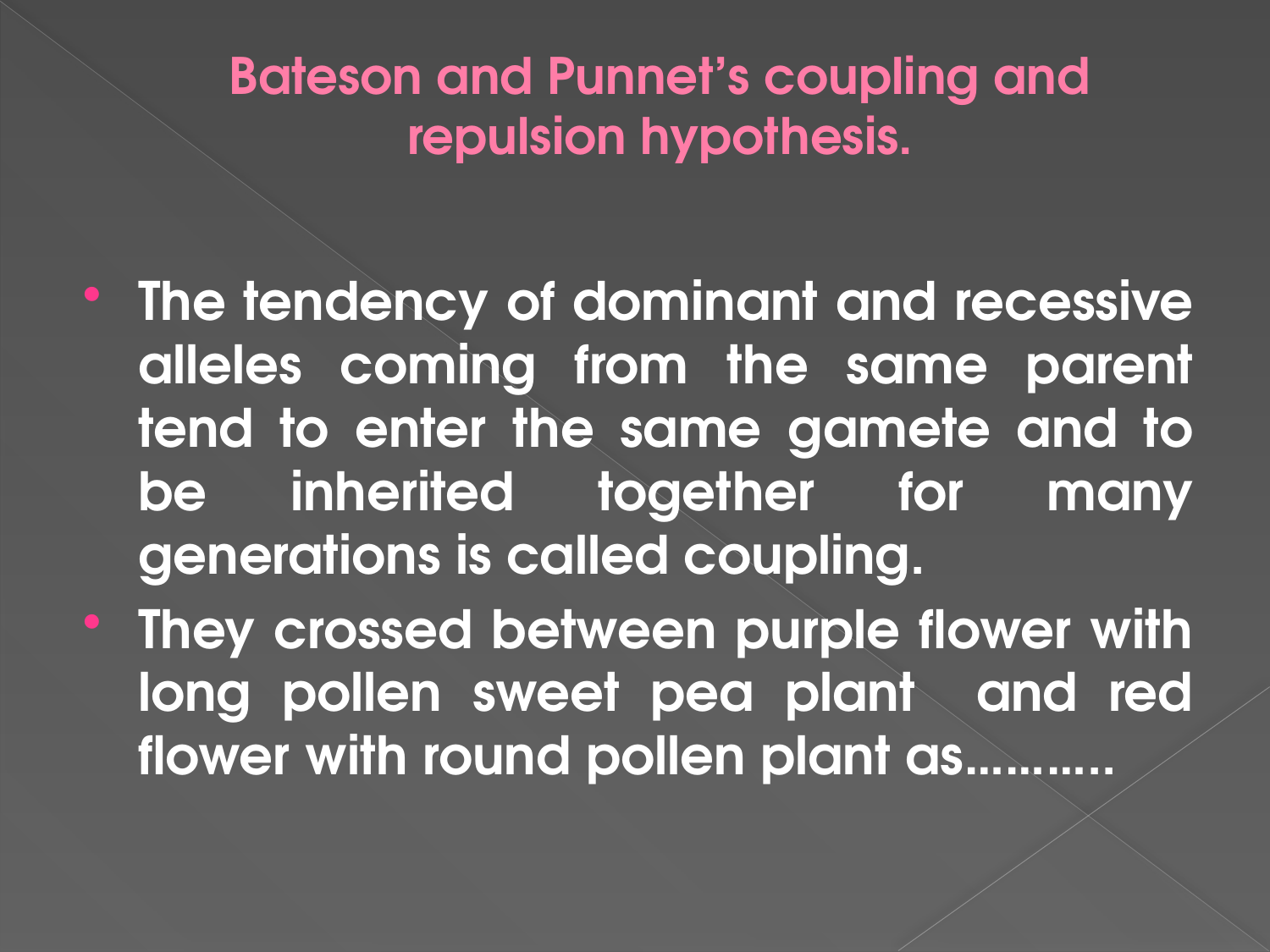

# Bateson and Punnet’s coupling and repulsion hypothesis.
The tendency of dominant and recessive alleles coming from the same parent tend to enter the same gamete and to be inherited together for many generations is called coupling.
They crossed between purple flower with long pollen sweet pea plant  and red flower with round pollen plant as………..